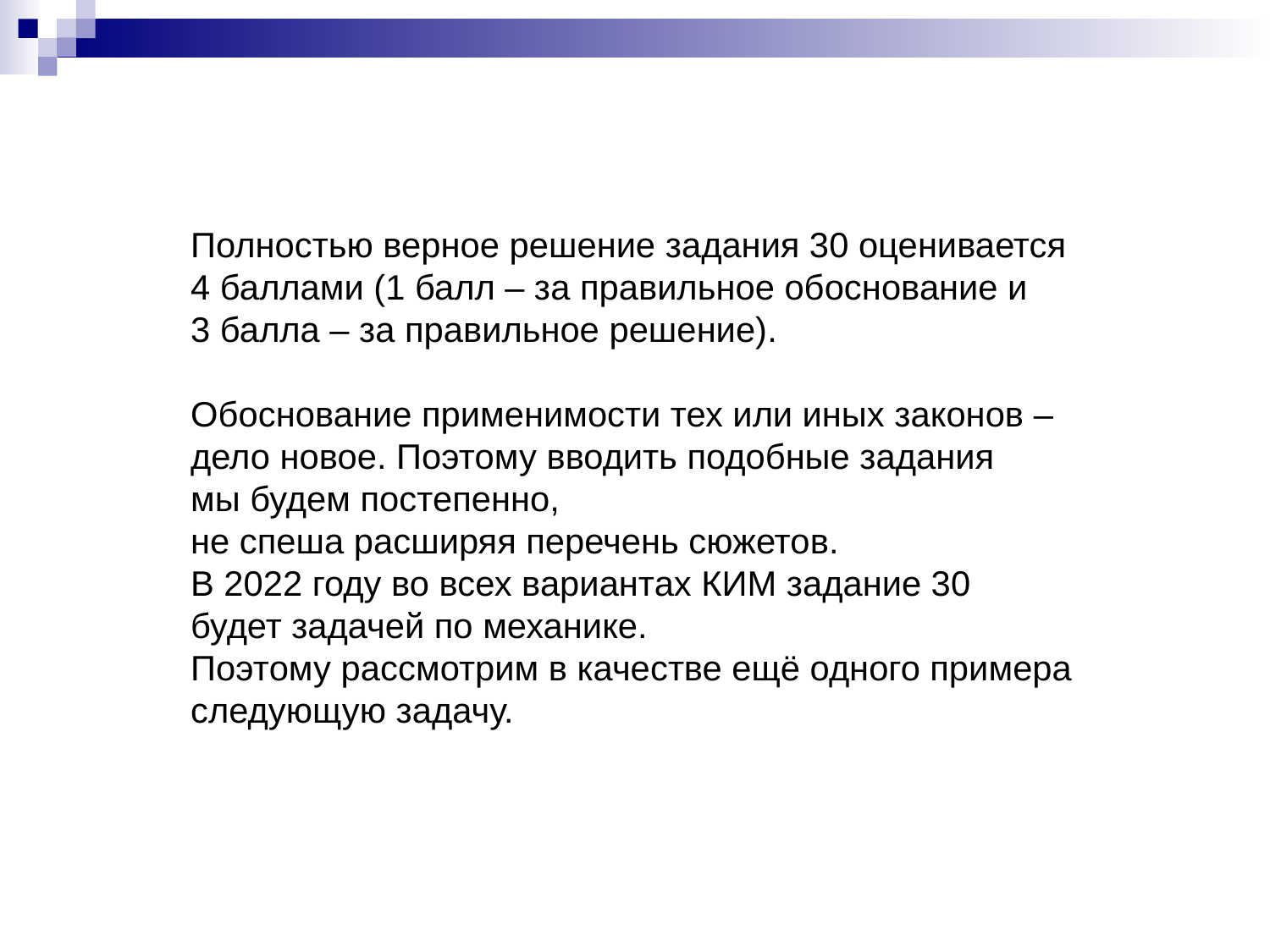

Полностью верное решение задания 30 оценивается
4 баллами (1 балл – за правильное обоснование и
3 балла – за правильное решение).

Обоснование применимости тех или иных законов –
дело новое. Поэтому вводить подобные задания
мы будем постепенно,
не спеша расширяя перечень сюжетов.
В 2022 году во всех вариантах КИМ задание 30
будет задачей по механике.
Поэтому рассмотрим в качестве ещё одного примера
следующую задачу.